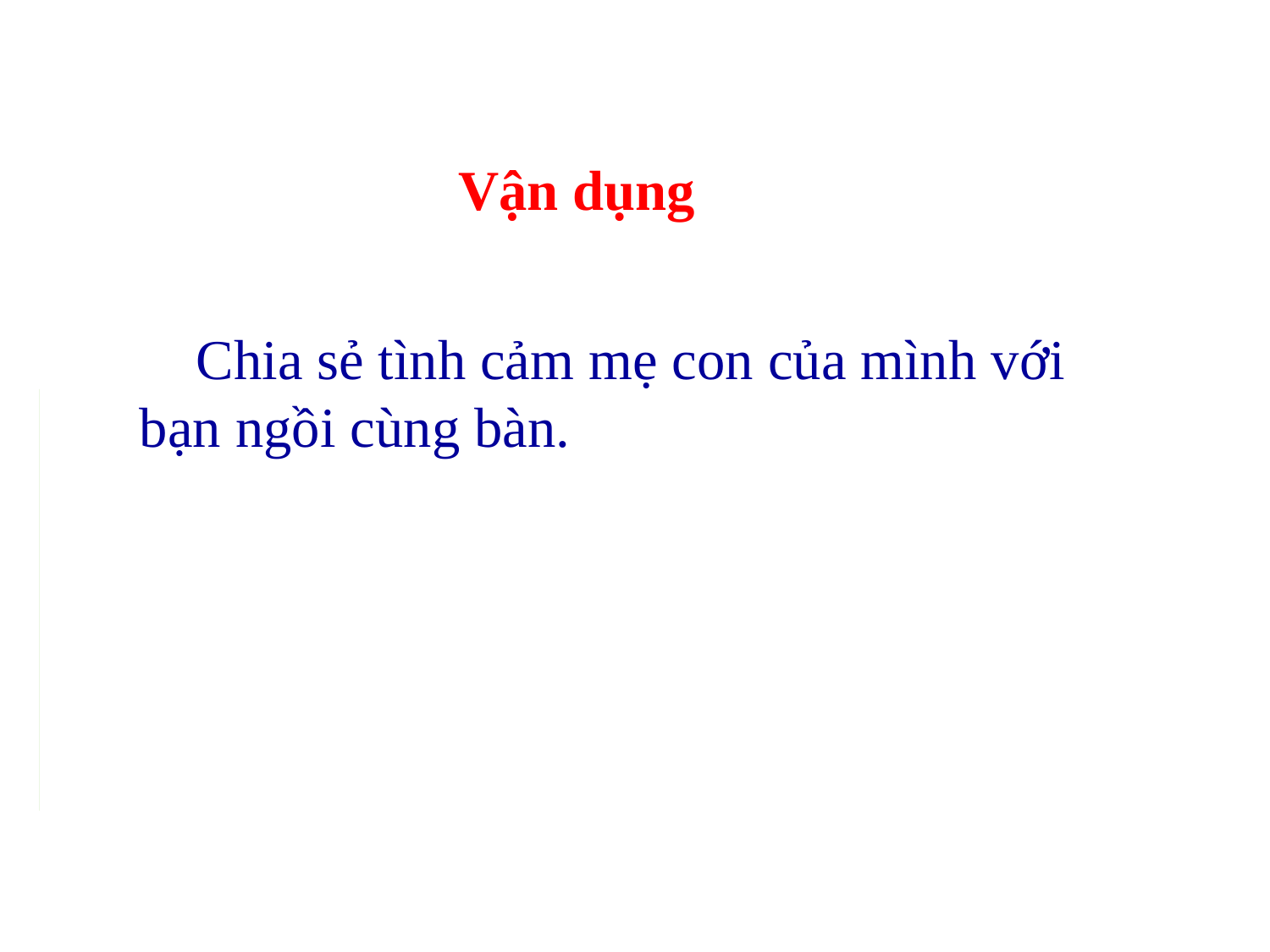

Vận dụng
    Chia sẻ tình cảm mẹ con của mình với bạn ngồi cùng bàn.